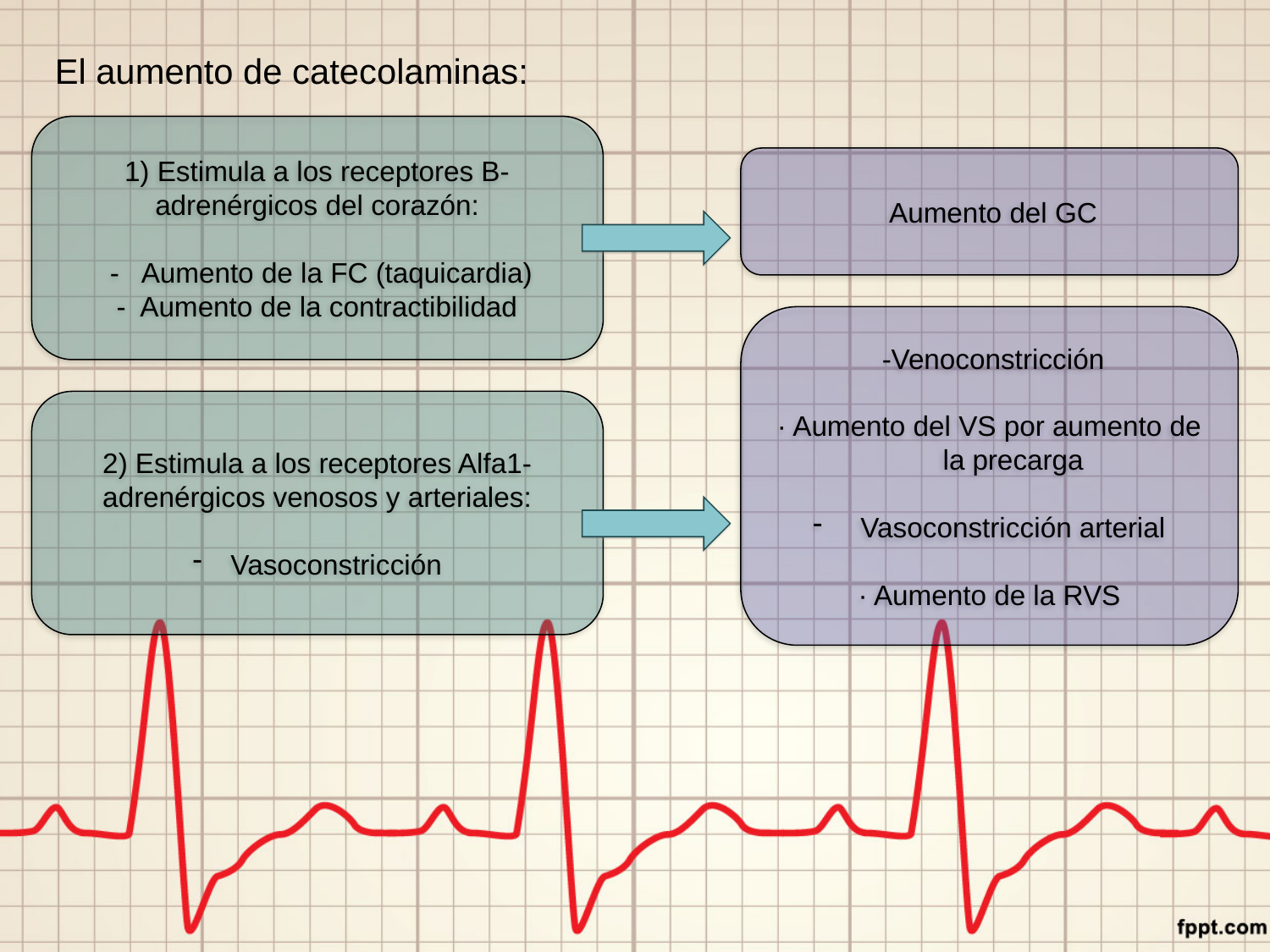

El aumento de catecolaminas:
1) Estimula a los receptores B-adrenérgicos del corazón:

 -   Aumento de la FC (taquicardia)
-  Aumento de la contractibilidad
 Aumento del GC

 -Venoconstricción

· Aumento del VS por aumento de la precarga

Vasoconstricción arterial

· Aumento de la RVS
2) Estimula a los receptores Alfa1-adrenérgicos venosos y arteriales:

 Vasoconstricción